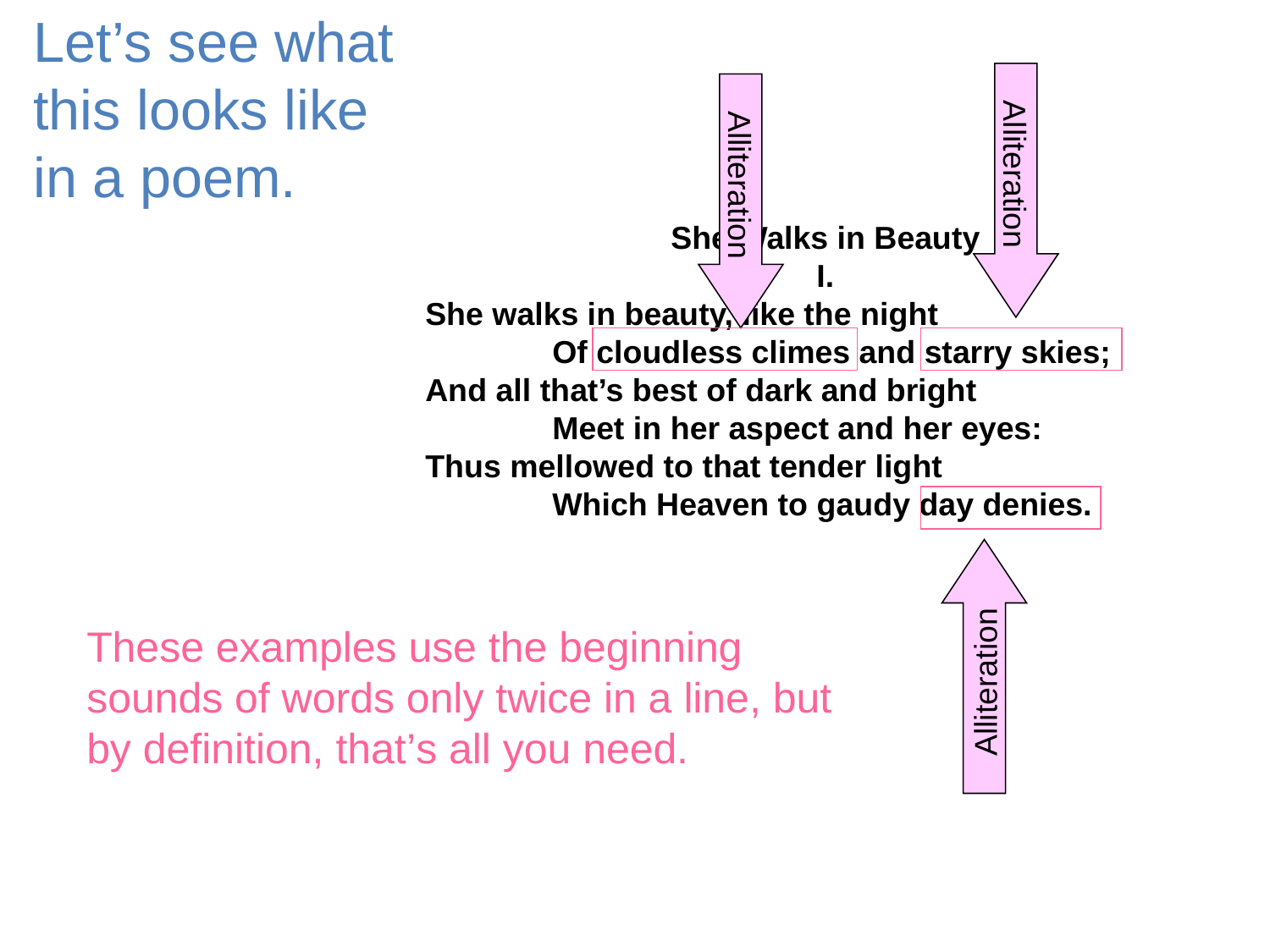

Let’s see what this looks like in a poem.
Alliteration
Alliteration
She Walks in Beauty
I.
She walks in beauty, like the night
	Of cloudless climes and starry skies;
And all that’s best of dark and bright
	Meet in her aspect and her eyes:
Thus mellowed to that tender light
	Which Heaven to gaudy day denies.

Alliteration
These examples use the beginning sounds of words only twice in a line, but by definition, that’s all you need.